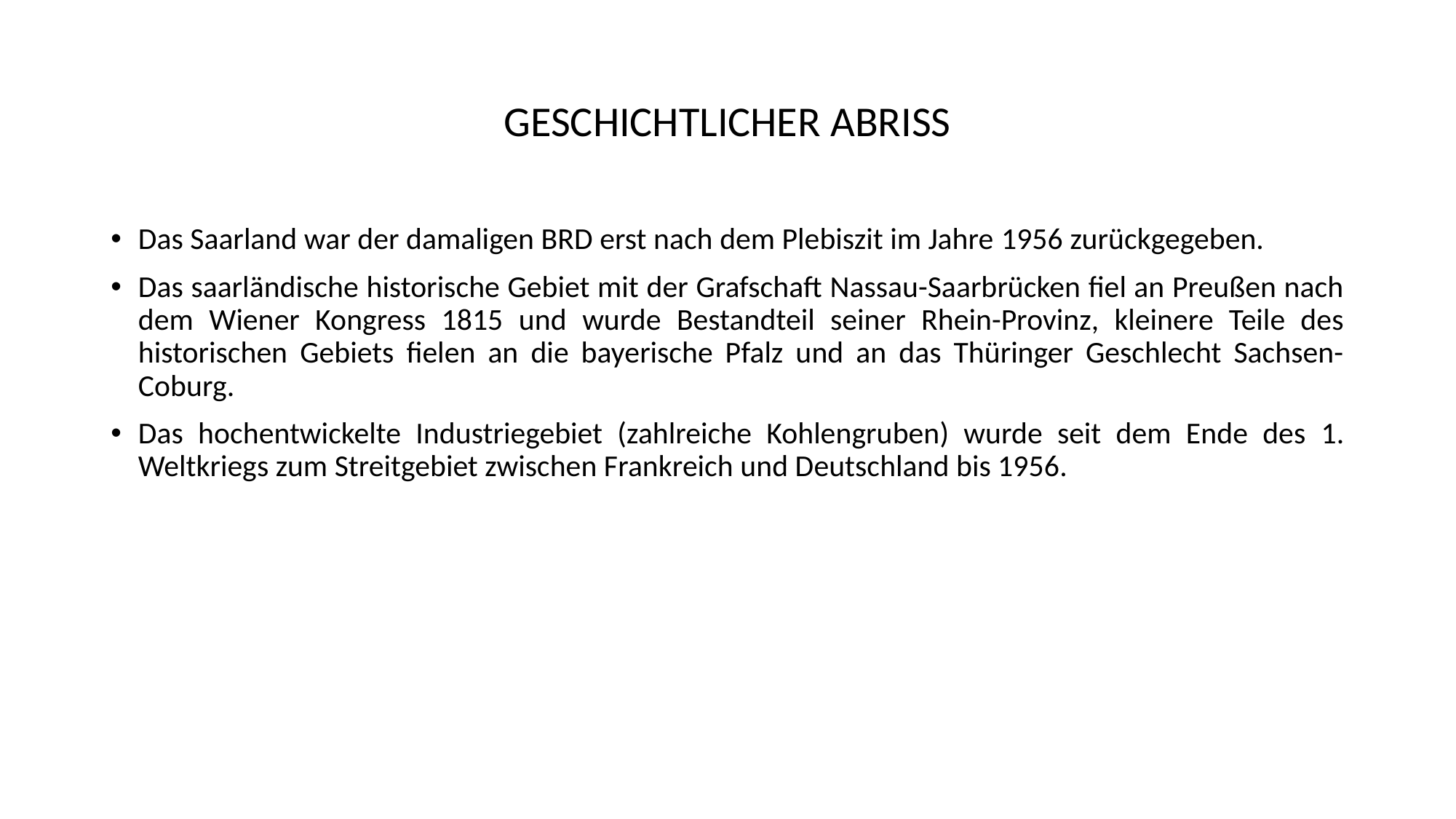

# GESCHICHTLICHER ABRISS
Das Saarland war der damaligen BRD erst nach dem Plebiszit im Jahre 1956 zurückgegeben.
Das saarländische historische Gebiet mit der Grafschaft Nassau-Saarbrücken fiel an Preußen nach dem Wiener Kongress 1815 und wurde Bestandteil seiner Rhein-Provinz, kleinere Teile des historischen Gebiets fielen an die bayerische Pfalz und an das Thüringer Geschlecht Sachsen-Coburg.
Das hochentwickelte Industriegebiet (zahlreiche Kohlengruben) wurde seit dem Ende des 1. Weltkriegs zum Streitgebiet zwischen Frankreich und Deutschland bis 1956.